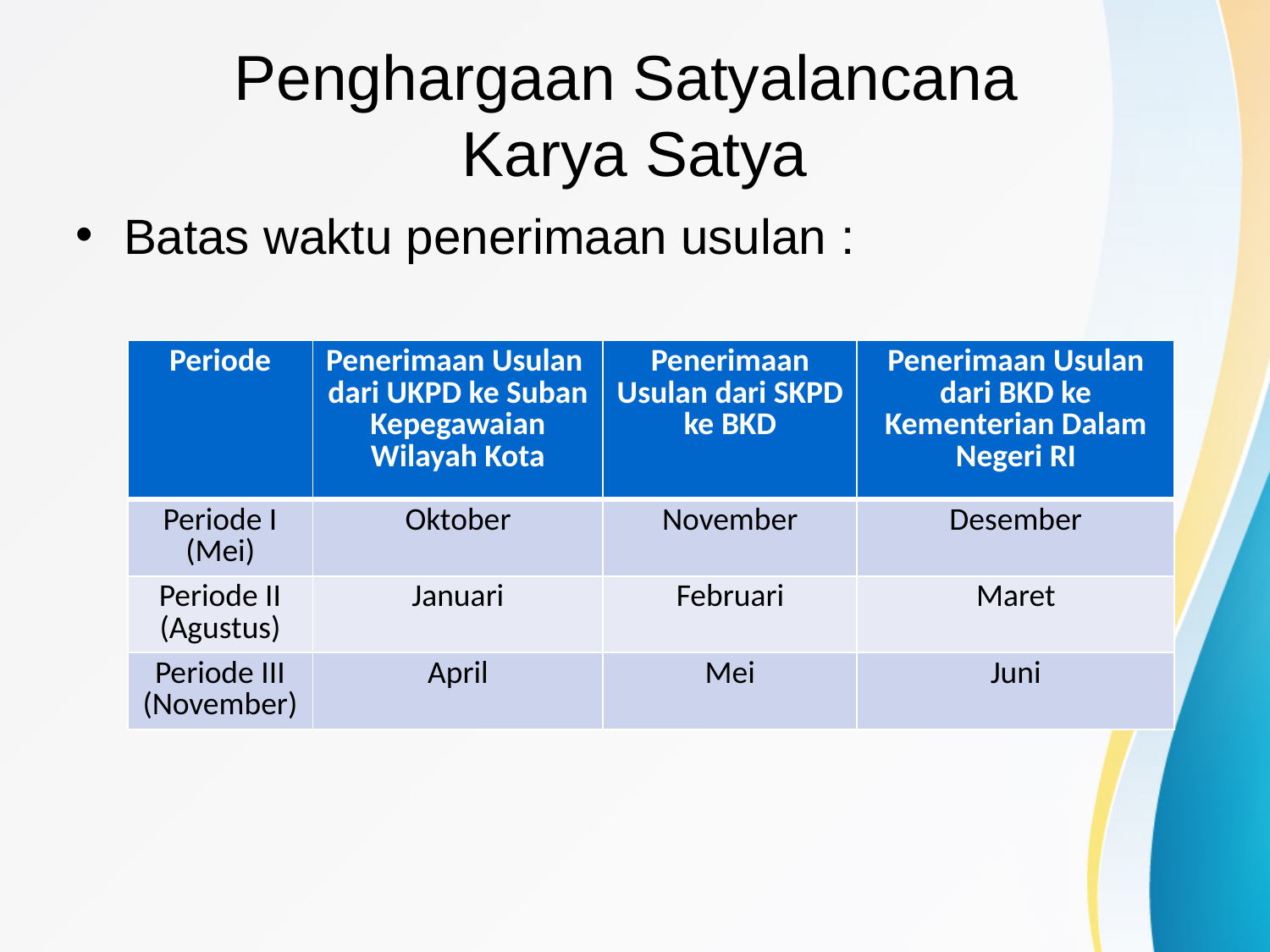

# Penghargaan Satyalancana Karya Satya
Batas waktu penerimaan usulan :
| Periode | Penerimaan Usulan dari UKPD ke Suban Kepegawaian Wilayah Kota | Penerimaan Usulan dari SKPD ke BKD | Penerimaan Usulan dari BKD ke Kementerian Dalam Negeri RI |
| --- | --- | --- | --- |
| Periode I (Mei) | Oktober | November | Desember |
| Periode II (Agustus) | Januari | Februari | Maret |
| Periode III (November) | April | Mei | Juni |